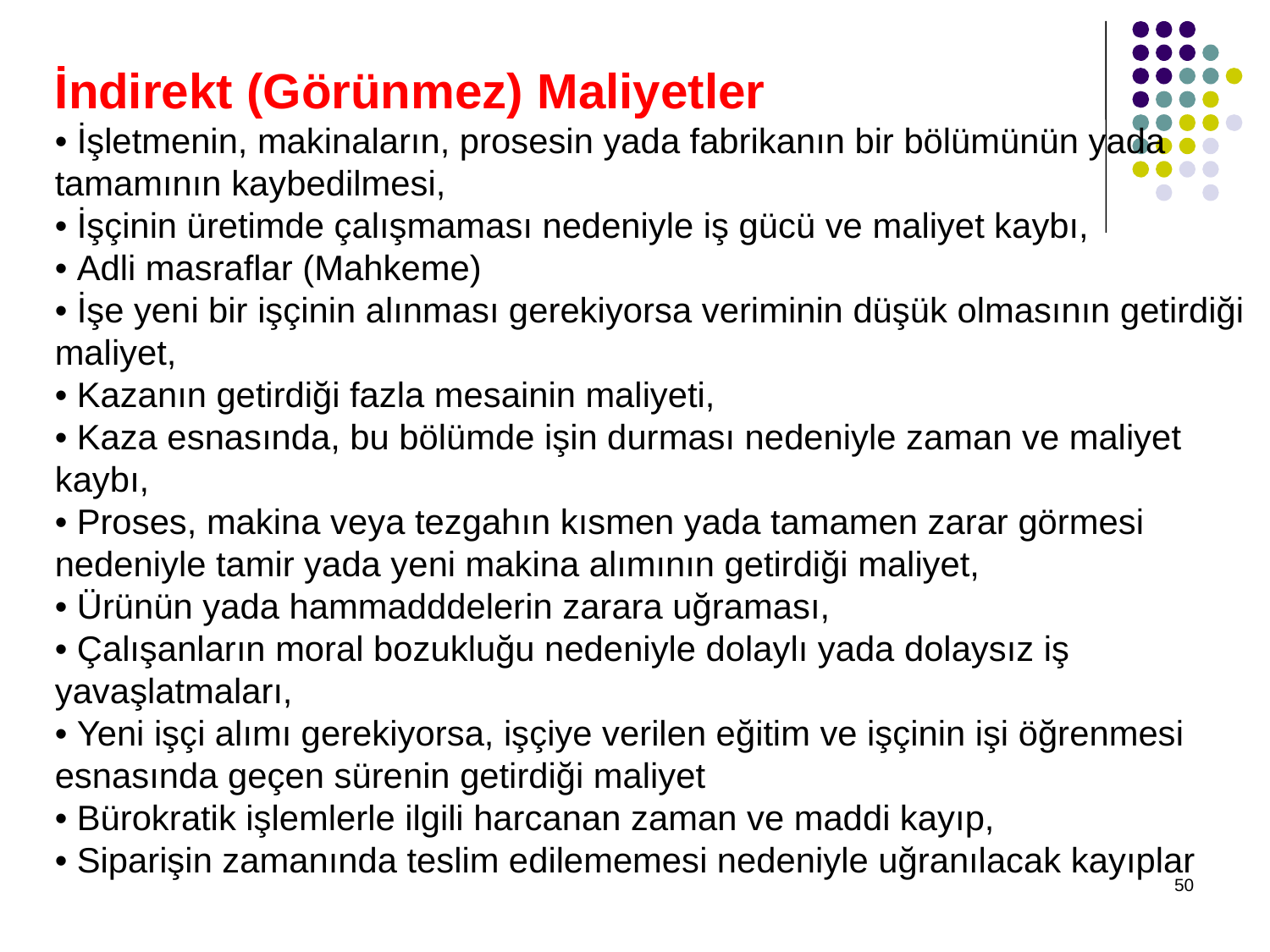

İndirekt (Görünmez) Maliyetler
• İşletmenin, makinaların, prosesin yada fabrikanın bir bölümünün yada tamamının kaybedilmesi,
• İşçinin üretimde çalışmaması nedeniyle iş gücü ve maliyet kaybı,
• Adli masraflar (Mahkeme)
• İşe yeni bir işçinin alınması gerekiyorsa veriminin düşük olmasının getirdiği
maliyet,
• Kazanın getirdiği fazla mesainin maliyeti,
• Kaza esnasında, bu bölümde işin durması nedeniyle zaman ve maliyet kaybı,
• Proses, makina veya tezgahın kısmen yada tamamen zarar görmesi nedeniyle tamir yada yeni makina alımının getirdiği maliyet,
• Ürünün yada hammadddelerin zarara uğraması,
• Çalışanların moral bozukluğu nedeniyle dolaylı yada dolaysız iş yavaşlatmaları,
• Yeni işçi alımı gerekiyorsa, işçiye verilen eğitim ve işçinin işi öğrenmesi esnasında geçen sürenin getirdiği maliyet
• Bürokratik işlemlerle ilgili harcanan zaman ve maddi kayıp,
• Siparişin zamanında teslim edilememesi nedeniyle uğranılacak kayıplar
50